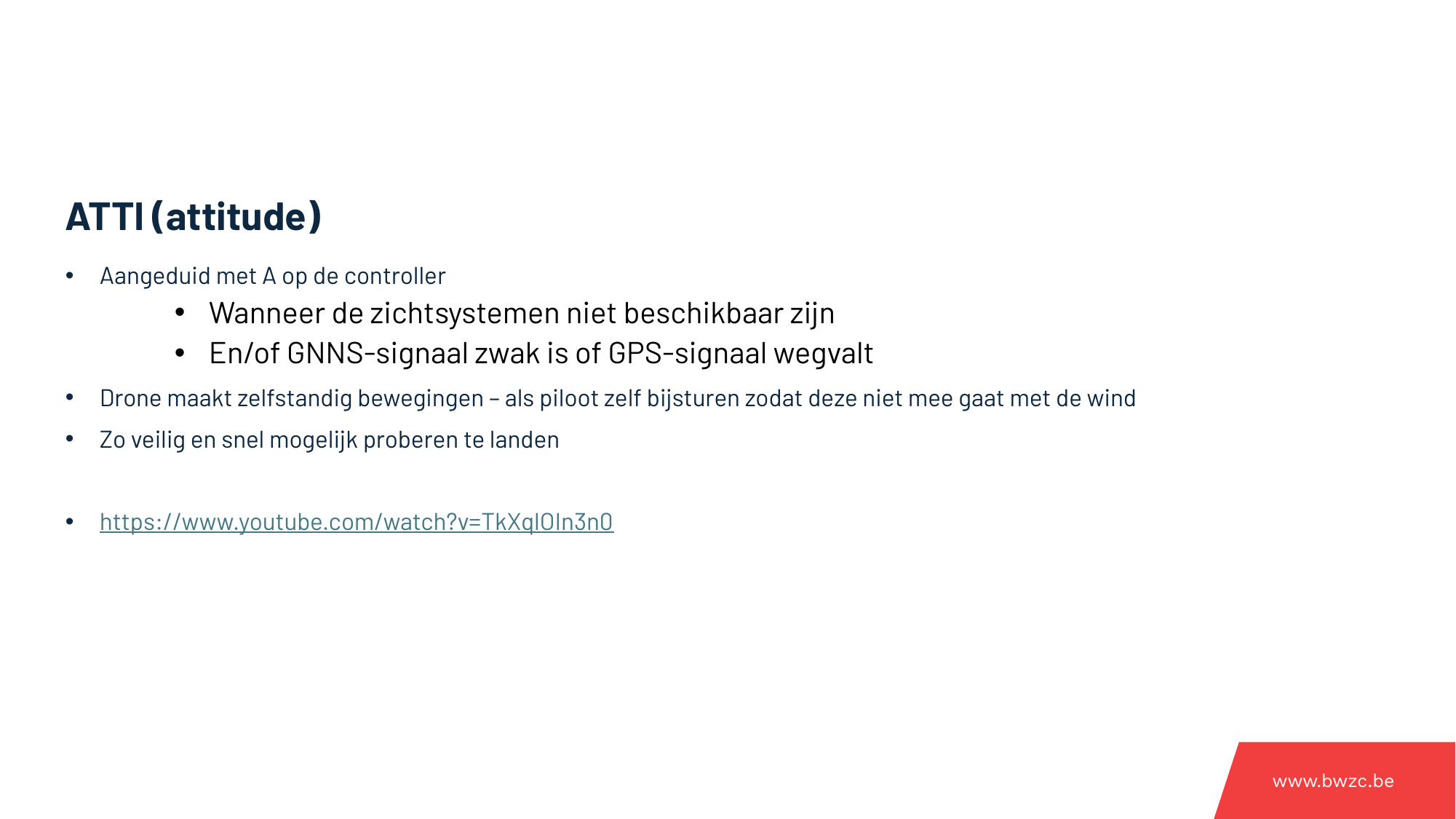

ATTI (attitude)
Aangeduid met A op de controller
Wanneer de zichtsystemen niet beschikbaar zijn
En/of GNNS-signaal zwak is of GPS-signaal wegvalt
Drone maakt zelfstandig bewegingen – als piloot zelf bijsturen zodat deze niet mee gaat met de wind
Zo veilig en snel mogelijk proberen te landen

https://www.youtube.com/watch?v=TkXqlOIn3n0